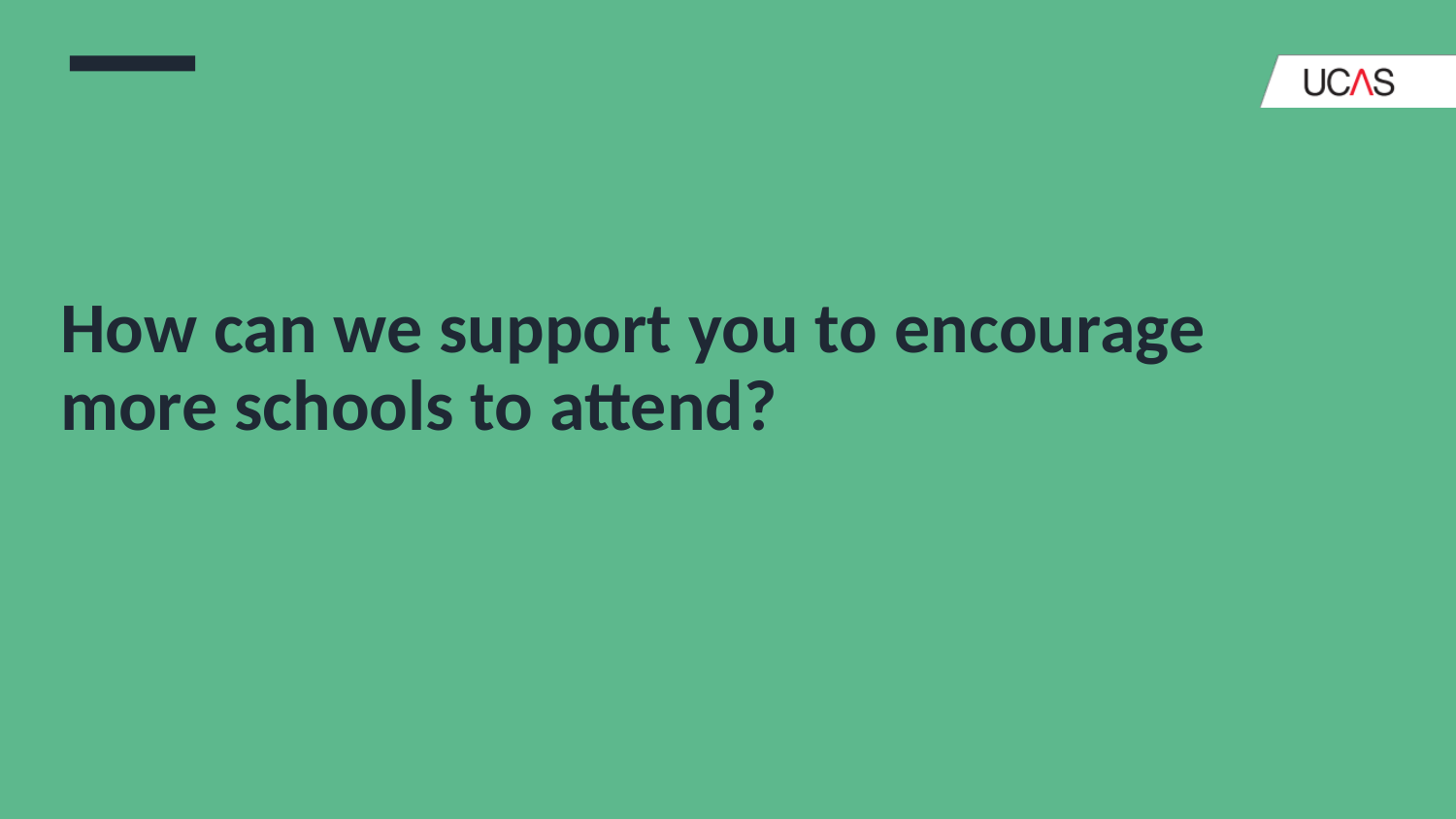

# How can we support you to encourage more schools to attend?